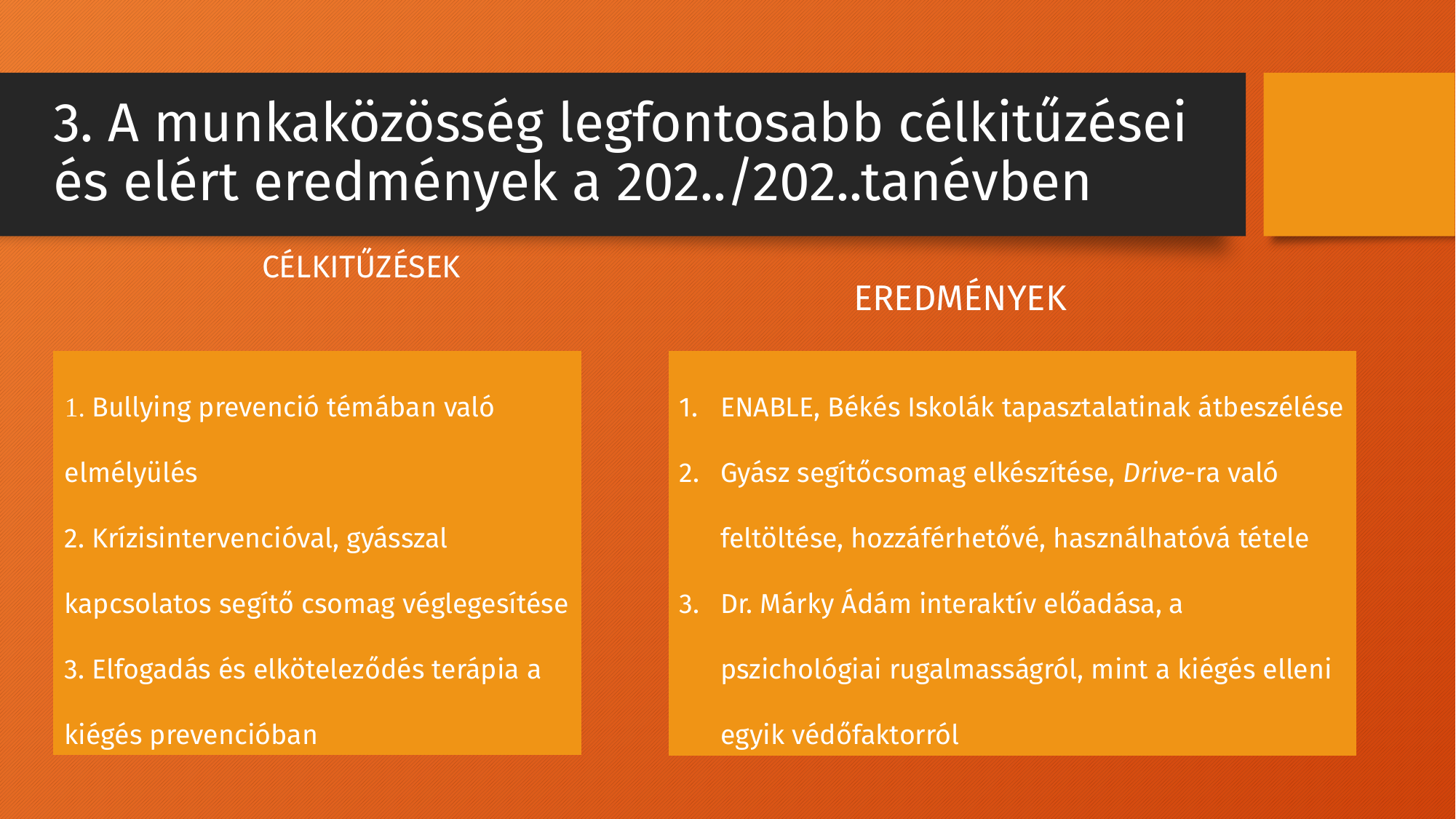

# 3. A munkaközösség legfontosabb célkitűzései és elért eredmények a 202../202..tanévben
                EREDMÉNYEK
                CÉLKITŰZÉSEK
1. Bullying prevenció témában való elmélyülés
2. Krízisintervencióval, gyásszal kapcsolatos segítő csomag véglegesítése
3. Elfogadás és elköteleződés terápia a kiégés prevencióban
ENABLE, Békés Iskolák tapasztalatinak átbeszélése
Gyász segítőcsomag elkészítése, Drive-ra való feltöltése, hozzáférhetővé, használhatóvá tétele
Dr. Márky Ádám interaktív előadása, a pszichológiai rugalmasságról, mint a kiégés elleni egyik védőfaktorról